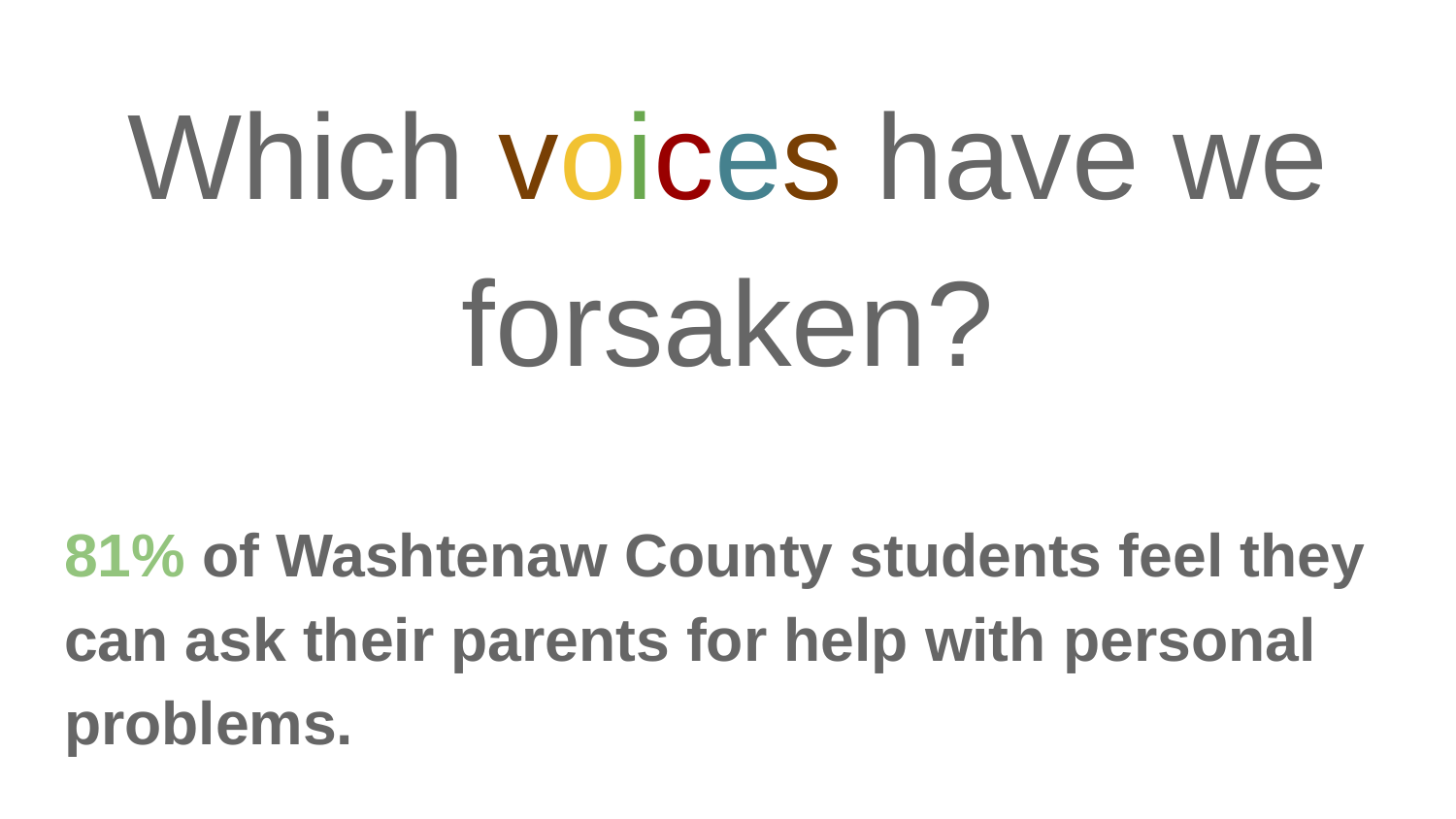

Which voices have we forsaken?

81% of Washtenaw County students feel they can ask their parents for help with personal problems.

This drops to 53.4% among students with lower academic scores.
Michigan Profile for Healthy Youth: 2017-2018￼ Washtenaw Family domain